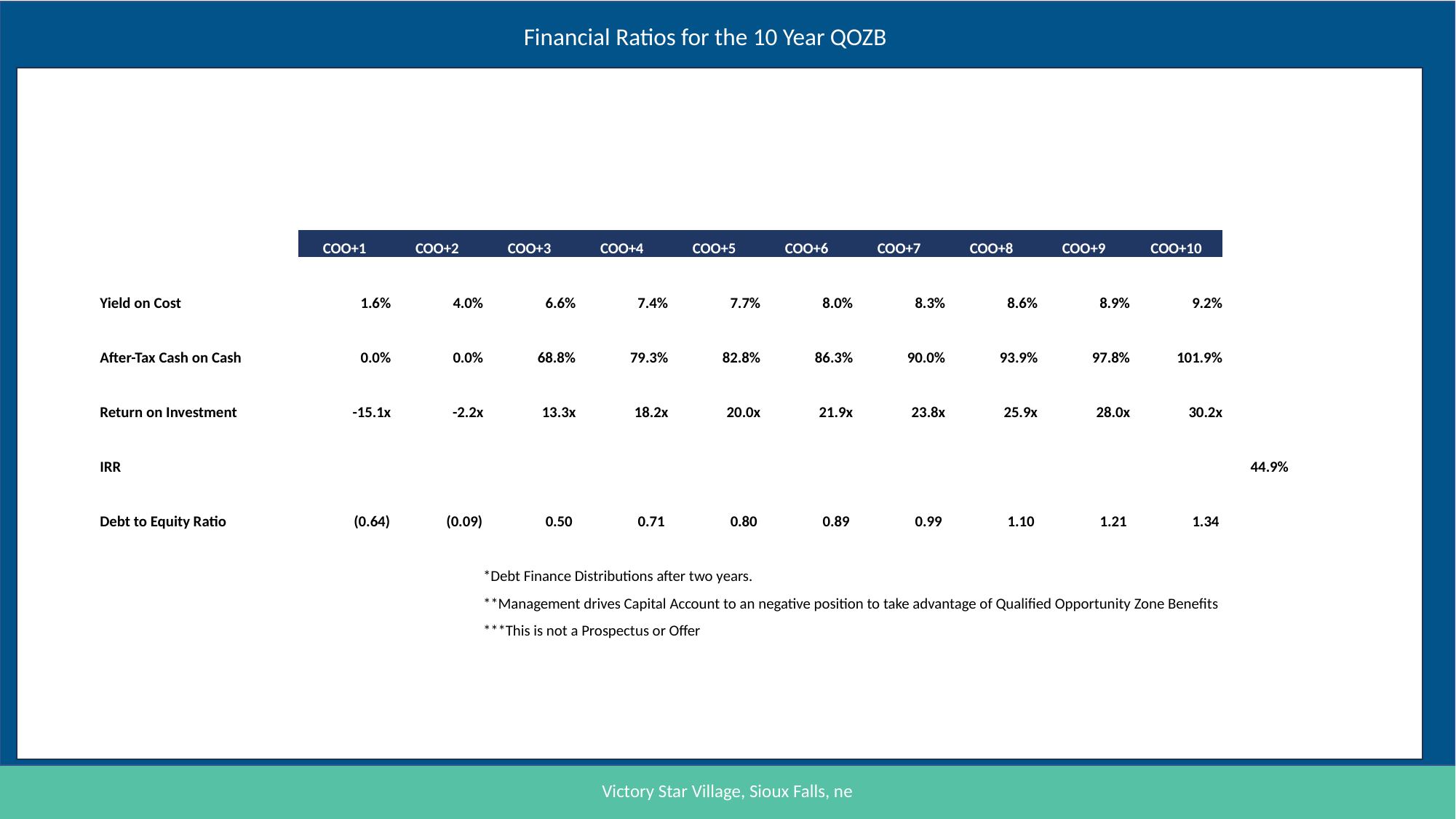

# Financial Ratios for the 10 Year QOZB

|  |  |  |  |  |  |  |  |  |  |  |  |  |  |  |
| --- | --- | --- | --- | --- | --- | --- | --- | --- | --- | --- | --- | --- | --- | --- |
|  |  |  |  |  |  |  |  |  |  |  |  |  |  |  |
|  |  |  | COO+1 | COO+2 | COO+3 | COO+4 | COO+5 | COO+6 | COO+7 | COO+8 | COO+9 | COO+10 |  |  |
|  |  |  |  |  |  |  |  |  |  |  |  |  |  |  |
| Yield on Cost |  |  | 1.6% | 4.0% | 6.6% | 7.4% | 7.7% | 8.0% | 8.3% | 8.6% | 8.9% | 9.2% |  |  |
|  |  |  |  |  |  |  |  |  |  |  |  |  |  |  |
| After-Tax Cash on Cash |  |  | 0.0% | 0.0% | 68.8% | 79.3% | 82.8% | 86.3% | 90.0% | 93.9% | 97.8% | 101.9% |  |  |
|  |  |  |  |  |  |  |  |  |  |  |  |  |  |  |
| Return on Investment |  |  | -15.1x | -2.2x | 13.3x | 18.2x | 20.0x | 21.9x | 23.8x | 25.9x | 28.0x | 30.2x |  |  |
|  |  |  |  |  |  |  |  |  |  |  |  |  |  |  |
| IRR |  |  |  |  |  |  |  |  |  |  |  |  | 44.9% |  |
|  |  |  |  |  |  |  |  |  |  |  |  |  |  |  |
| Debt to Equity Ratio |  |  | (0.64) | (0.09) | 0.50 | 0.71 | 0.80 | 0.89 | 0.99 | 1.10 | 1.21 | 1.34 |  |  |
|  |  |  |  |  |  |  |  |  |  |  |  |  |  |  |
|  |  |  |  |  | \*Debt Finance Distributions after two years. |  |  |  |  |  |  |  |  |  |
|  |  |  |  |  | \*\*Management drives Capital Account to an negative position to take advantage of Qualified Opportunity Zone Benefits |  |  |  |  |  |  |  |  |  |
|  |  |  |  |  | \*\*\*This is not a Prospectus or Offer |  |  |  |  |  |  |  |  |  |
|  |  |  |  |  |  |  |  |  |  |  |  |  |  |  |
|  |  |  |  |  |  |  |  |  |  |  |  |  |  |  |
| After-Tax Cash Flows |  | $0.0M | $0.0M | $0.0M | $0.8M | $1.8M | $2.2M | $2.5M | $2.8M | $3.2M | $3.6M | $4.0M | $20.9M | After Tax Cash Flows |
| --- | --- | --- | --- | --- | --- | --- | --- | --- | --- | --- | --- | --- | --- | --- |
|  |  |  |  |  |  |  |  |  |  |  |  |  |  |  |
| Depreciation & Amortization |  |  |  |  |  |  |  |  |  |  |  |  |  |  |
| Straight-Line Depreciation |  |  | $0.8M | $1.6M | $2.5M | $2.5M | $2.5M | $2.5M | $2.5M | $2.5M | $2.5M | $2.5M |  |  |
| Bonus Depreciation |  |  | $5.1M | $4.9M | $4.9M |  |  |  |  |  |  |  |  |  |
| Start-Up Cost Amortization |  |  | $0.8M | $0.8M | $0.8M | $0.8M | $0.8M | $0.8M | $0.8M | $0.8M | $0.8M | $0.8M |  |  |
|  |  |  |  |  |  |  |  |  |  |  |  |  |  |  |
|  |  |  |  |  |  |  |  |  |  |  |  |  |  |  |
| Passive Loss Carryforward |  |  | $0.0M | $6.8M | $11.3M | $9.8M | $7.9M | $5.6M | $2.9M | -$0.2M | -$3.8M | -$7.8M |  |  |
| Section 45L Tax Credit Carryforward |  |  | $0.6M | $0.6M | $0.6M | $0.6M | $0.6M | $0.6M | $0.6M | $0.6M | $0.6M | $0.6M |  |  |
|  |  |  |  |  |  |  |  |  |  |  |  |  |  |  |
| Adjusted IRR With QOF Deferral |  |  |  |  |  |  |  |  |  |  |  |  |  |  |
|  |  |  |  |  |  |  |  |  |  |  |  |  |  |  |
| Estimated Value at end of 10 years at 6.0% cap rate \*\* |  |  |  |  |  |  |  |  |  |  |  |  | $186.5M |  |
| Value of Equity at end of 10 years \*\*\* |  |  |  |  |  |  |  |  |  |  |  |  | $147M |  |
| Estimated Value with TIF Projections |  |  |  |  |  |  |  |  |  |  |  |  | 210.0M |  |
| Value of Equity at end of 10 years with TIF\*\*\* |  |  |  |  |  |  |  |  |  |  |  |  | 164.7M |  |
| Total Investment |  | $7.2M |  |  |  |  |  |  |  |  |  |  |  |  |
| Value of QOF deferral + |  | -$0.1M |  |  |  |  |  |  |  |  |  |  |  |  |
| Effective Investment |  | $7.1M |  |  |  |  |  |  |  |  |  |  |  |  |
| IRR With QOF Value++ |  | -$7.1M | $0.0M | $0.0M | $0.8M | $1.8M | $2.2M | $2.5M | $2.8M | $3.2M | $3.6M | $4.0M | $147M | 16.8% |
|  |  |  |  |  |  |  |  |  |  |  |  |  |  |  |
| 10-Year Cash on Cash Ratio+++ |  | 291% |  |  |  |  |  |  |  |  |  |  |  |  |
|  |  |  |  |  |  |  |  |  |  |  |  |  |  |  |
Victory Star Village, Sioux Falls, ne